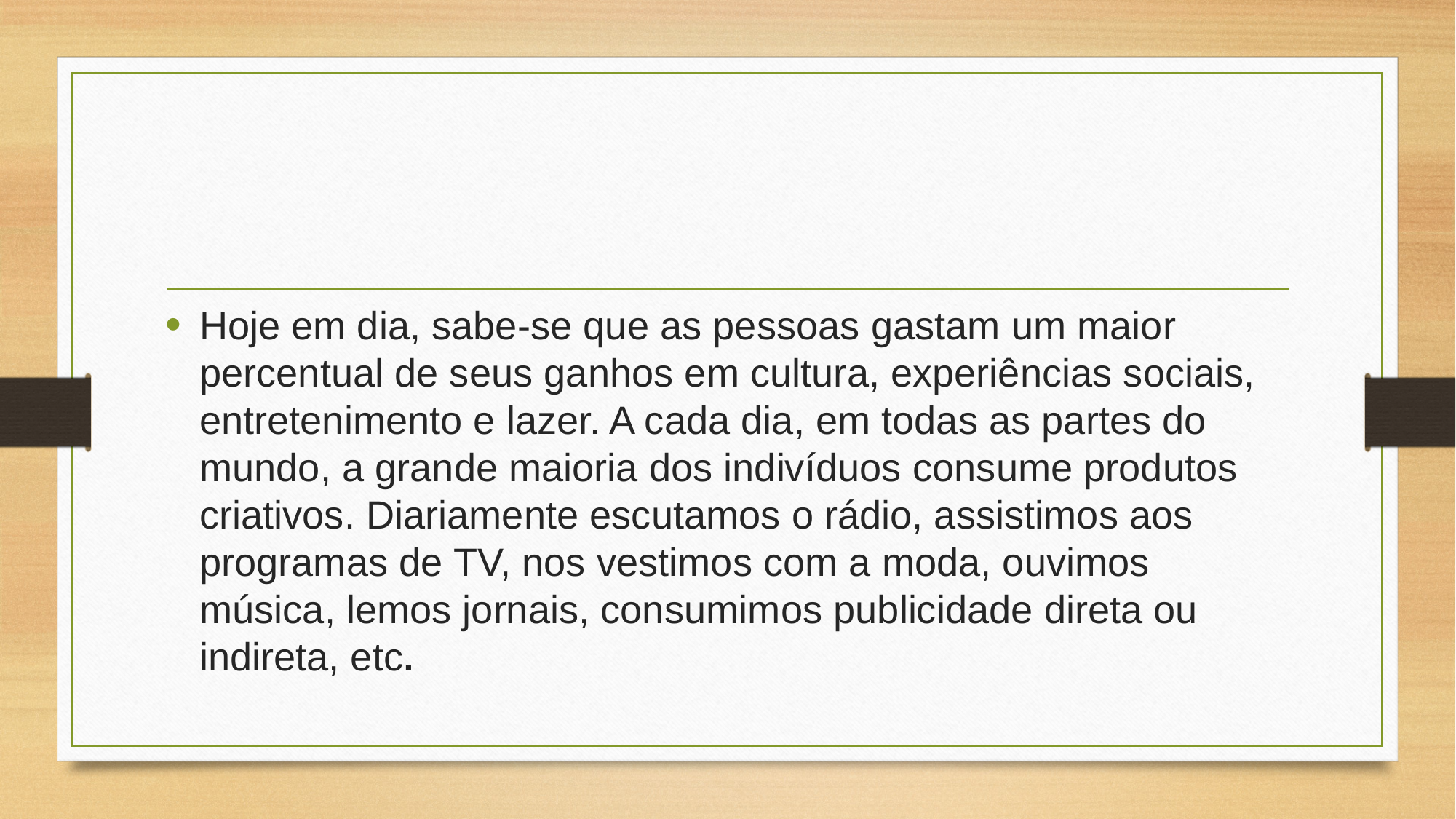

Hoje em dia, sabe-se que as pessoas gastam um maior percentual de seus ganhos em cultura, experiências sociais, entretenimento e lazer. A cada dia, em todas as partes do mundo, a grande maioria dos indivíduos consume produtos criativos. Diariamente escutamos o rádio, assistimos aos programas de TV, nos vestimos com a moda, ouvimos música, lemos jornais, consumimos publicidade direta ou indireta, etc.